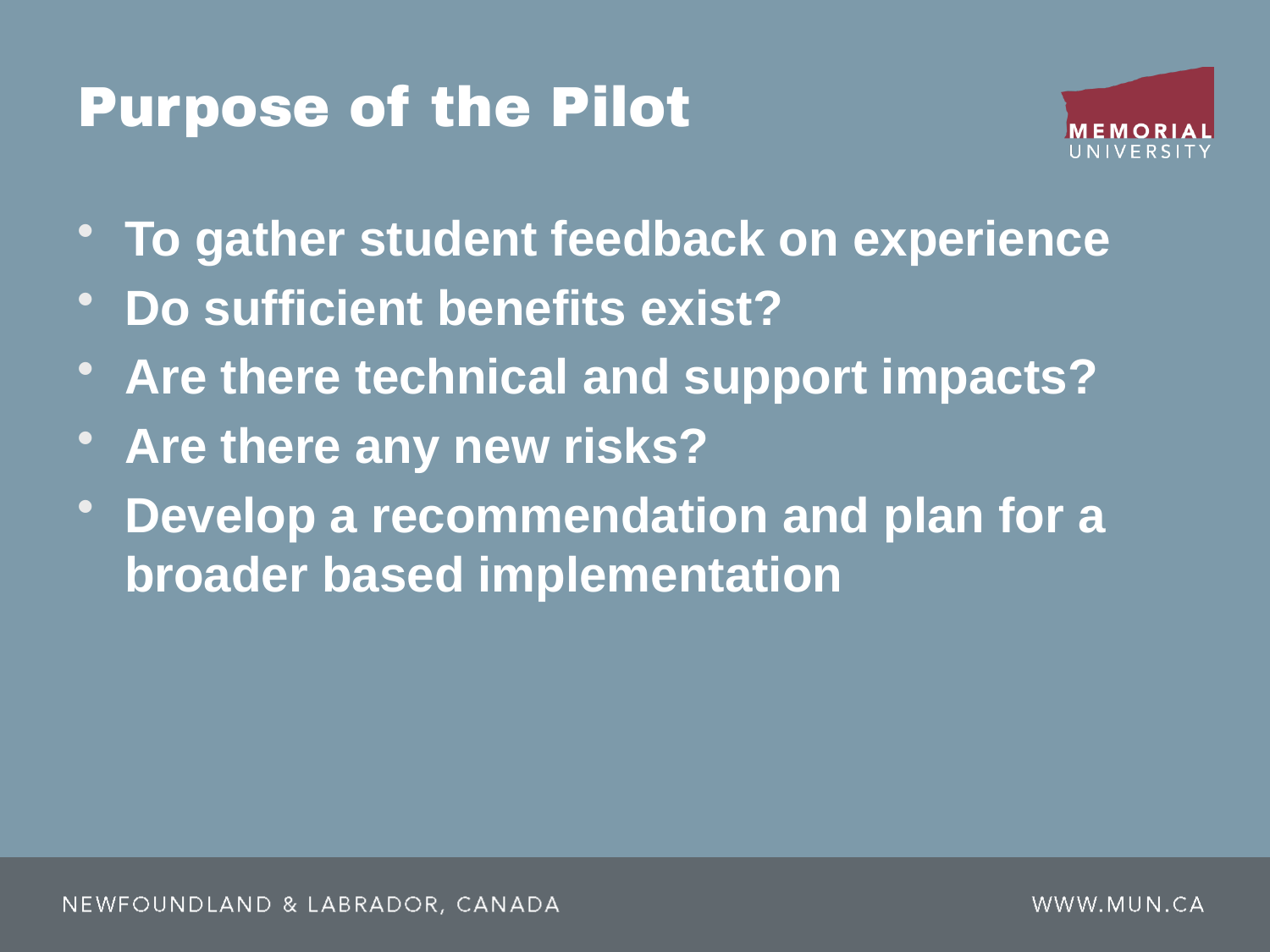

# Purpose of the Pilot
To gather student feedback on experience
Do sufficient benefits exist?
Are there technical and support impacts?
Are there any new risks?
Develop a recommendation and plan for a broader based implementation